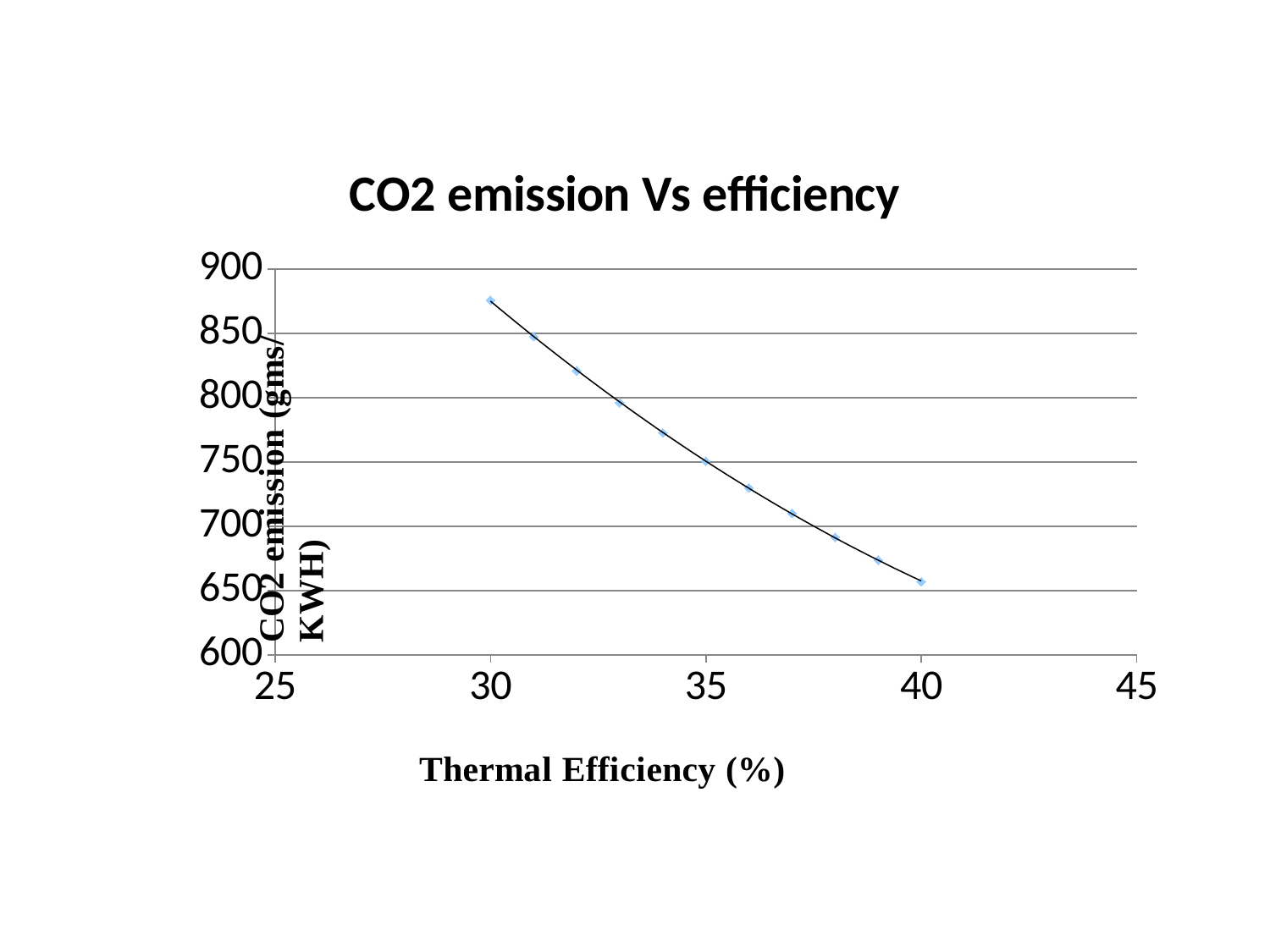

### Chart: CO2 emission Vs efficiency

| Category |  |
|---|---|